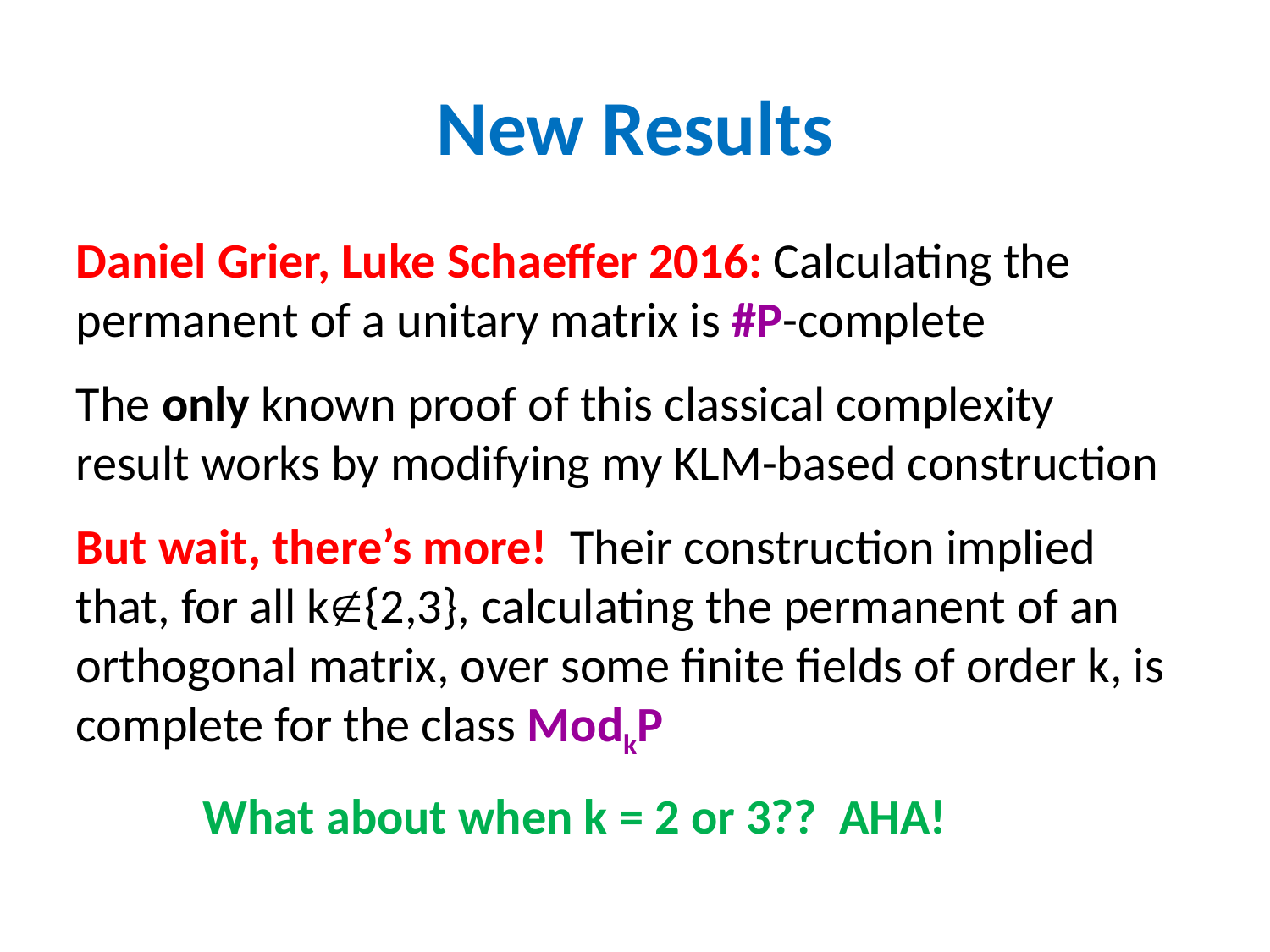

# New Results
Daniel Grier, Luke Schaeffer 2016: Calculating the permanent of a unitary matrix is #P-complete
The only known proof of this classical complexity result works by modifying my KLM-based construction
But wait, there’s more!  Their construction implied that, for all k∉{2,3}, calculating the permanent of an orthogonal matrix, over some finite fields of order k, is complete for the class ModkP
	What about when k = 2 or 3??  AHA!